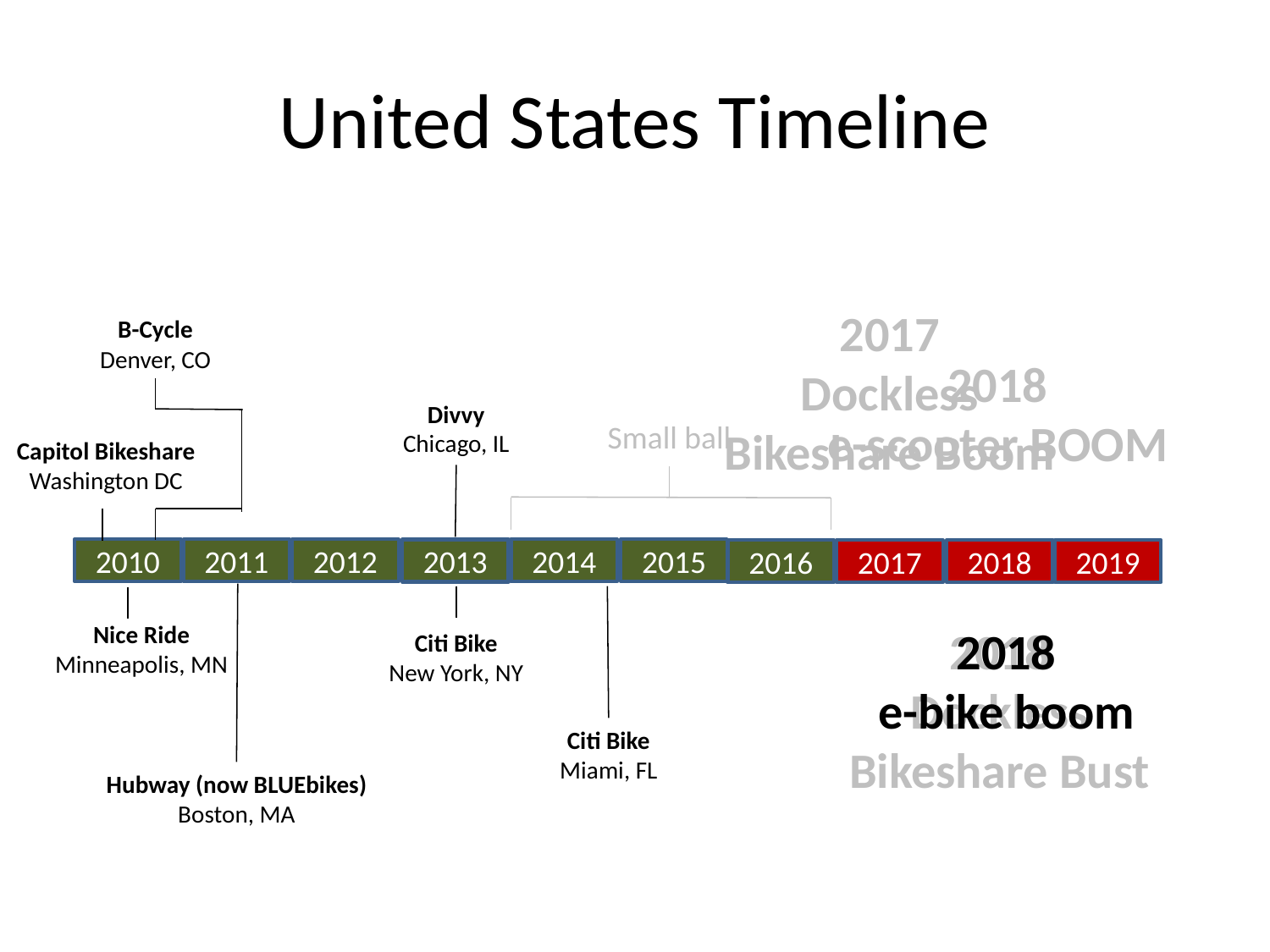

# United States Timeline
2017
Dockless
Bikeshare Boom
B-Cycle
Denver, CO
2018
e-scooter BOOM
Divvy
Chicago, IL
Small ball
Capitol Bikeshare
Washington DC
2015
2010
2011
2012
2014
2013
2016
2017
2018
2019
Nice Ride
Minneapolis, MN
2018
e-bike boom
2018
Dockless
Bikeshare Bust
Citi Bike
New York, NY
Citi Bike
Miami, FL
Hubway (now BLUEbikes)
Boston, MA